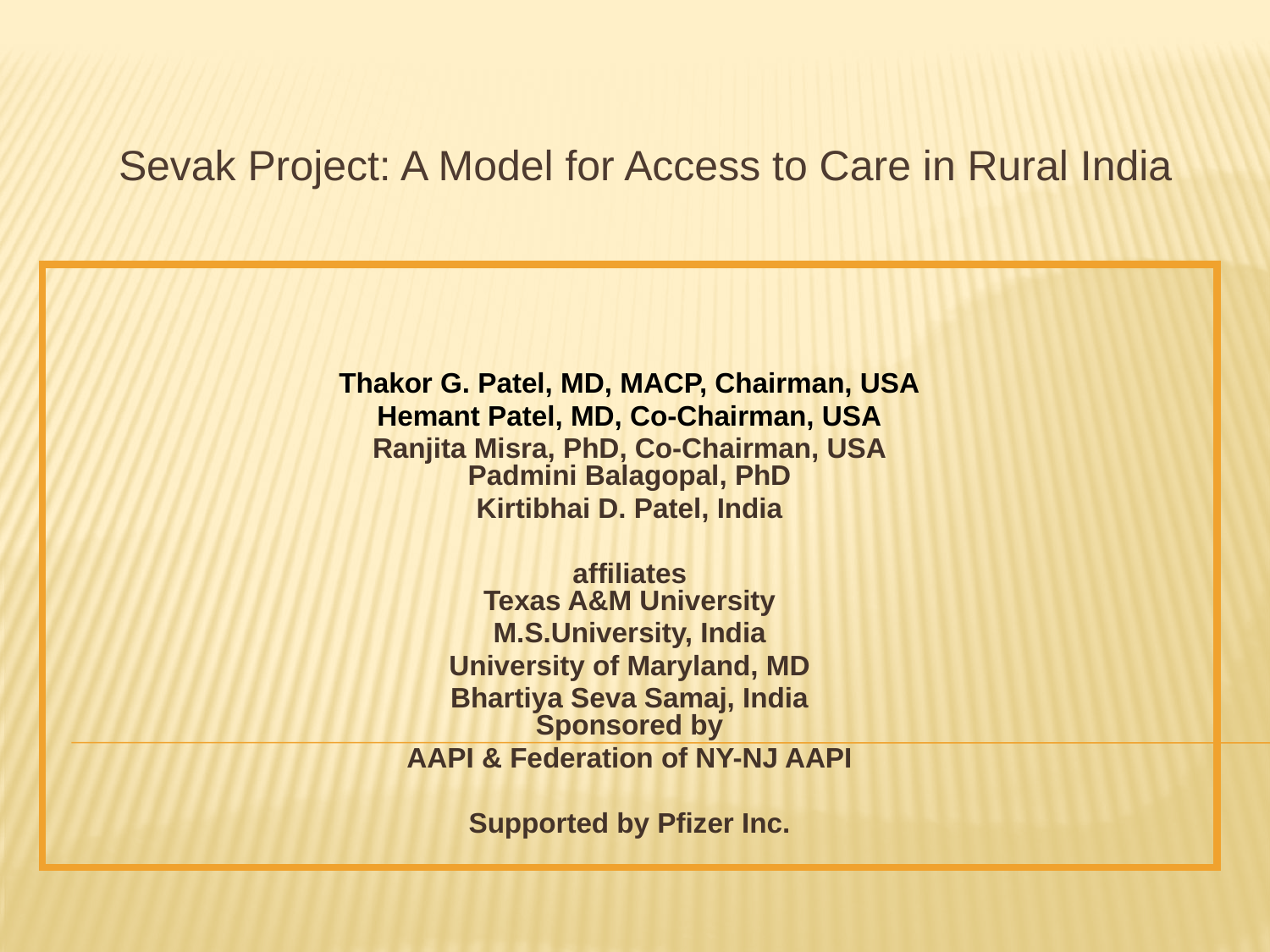

Sevak Project: A Model for Access to Care in Rural India
Thakor G. Patel, MD, MACP, Chairman, USA
Hemant Patel, MD, Co-Chairman, USA
Ranjita Misra, PhD, Co-Chairman, USA
Padmini Balagopal, PhD
Kirtibhai D. Patel, India

affiliates
Texas A&M University
M.S.University, India
University of Maryland, MD
Bhartiya Seva Samaj, India
Sponsored by
AAPI & Federation of NY-NJ AAPI

Supported by Pfizer Inc.